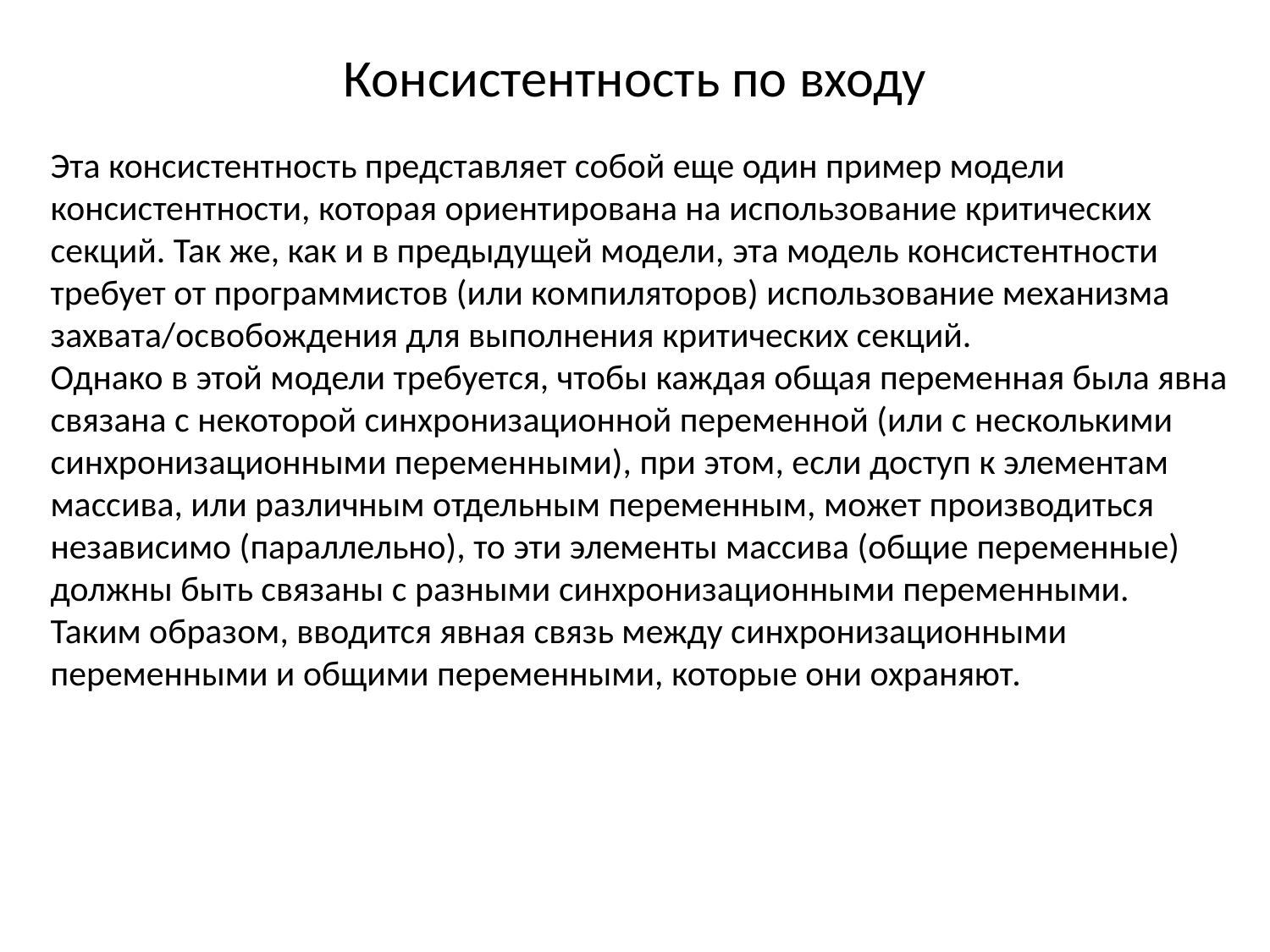

# Консистентность по входу
Эта консистентность представляет собой еще один пример модели консистентности, которая ориентирована на использование критических секций. Так же, как и в предыдущей модели, эта модель консистентности требует от программистов (или компиляторов) использование механизма захвата/освобождения для выполнения критических секций.
Однако в этой модели требуется, чтобы каждая общая переменная была явна связана с некоторой синхронизационной переменной (или с несколькими синхронизационными переменными), при этом, если доступ к элементам массива, или различным отдельным переменным, может производиться независимо (параллельно), то эти элементы массива (общие переменные) должны быть связаны с разными синхронизационными переменными.
Таким образом, вводится явная связь между синхронизационными переменными и общими переменными, которые они охраняют.